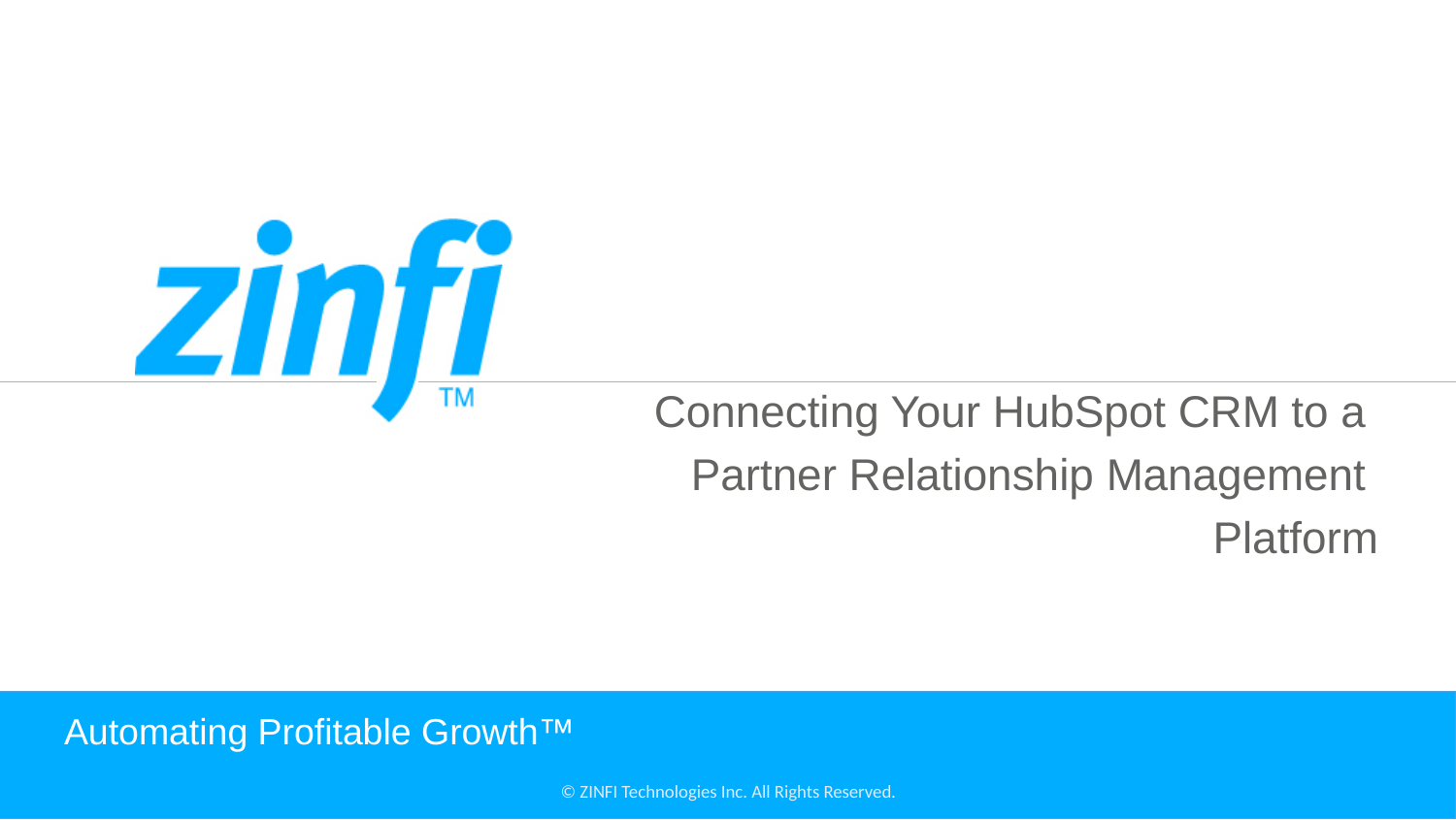

Connecting Your HubSpot CRM to a
Partner Relationship Management
Platform
# Automating Profitable Growth™